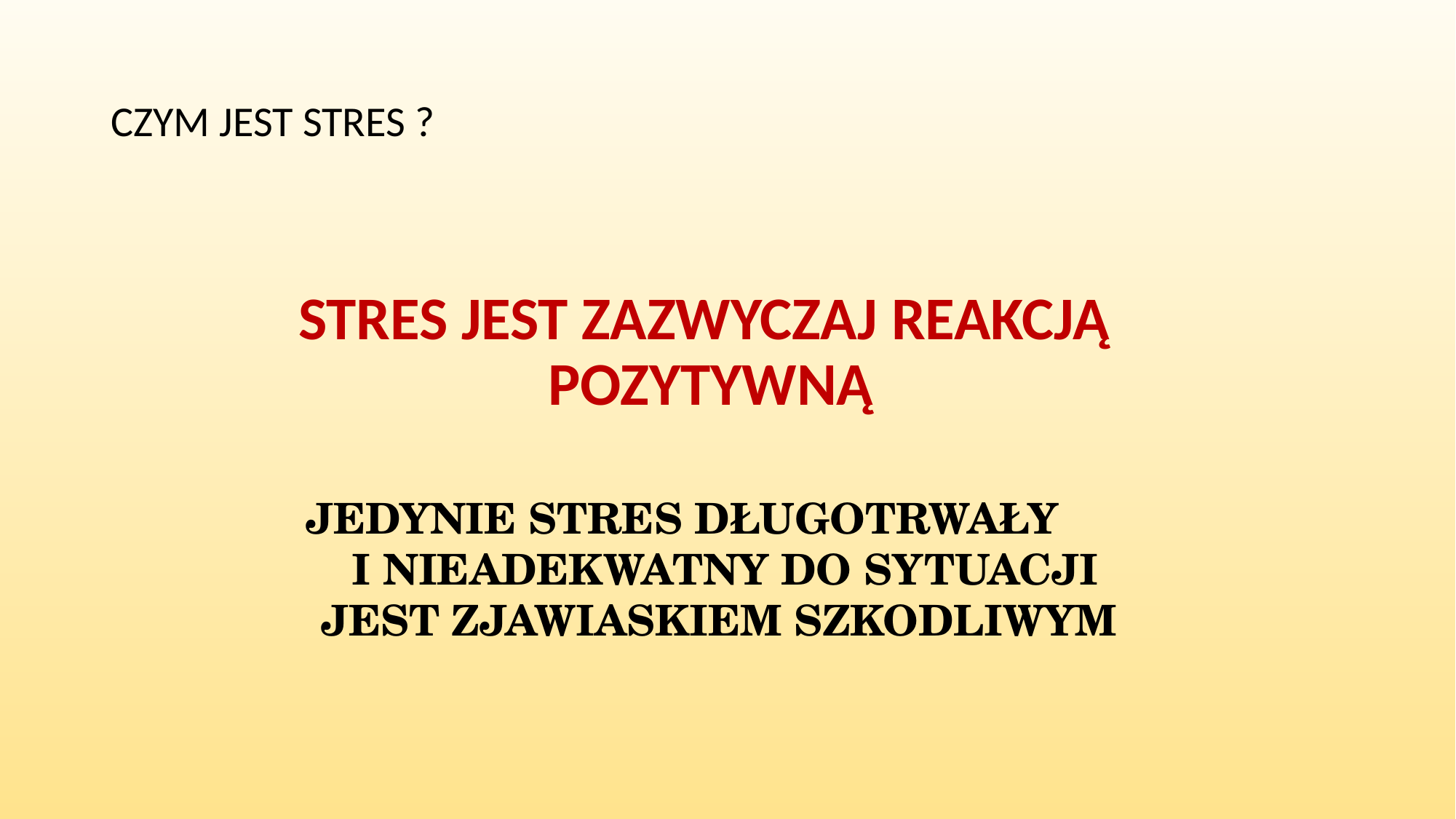

# CZYM JEST STRES ?
STRES JEST ZAZWYCZAJ REAKCJĄ POZYTYWNĄ
JEDYNIE STRES DŁUGOTRWAŁY        I NIEADEKWATNY DO SYTUACJI JEST ZJAWIASKIEM SZKODLIWYM